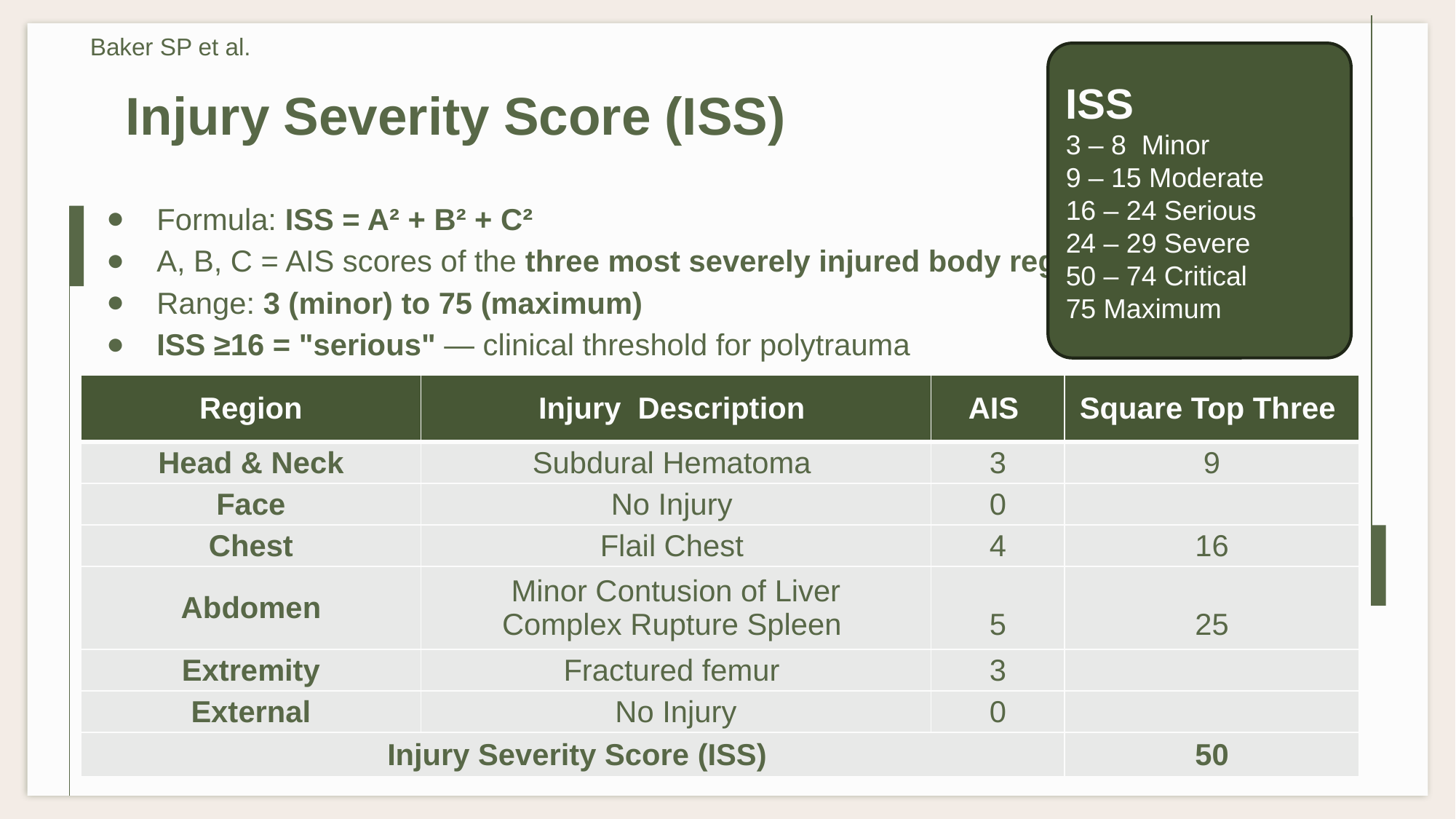

Baker SP et al.
ISS
3 – 8  Minor
9 – 15 Moderate
16 – 24 Serious
24 – 29 Severe
50 – 74 Critical
75 Maximum
# Injury Severity Score (ISS)
Formula: ISS = A² + B² + C²
A, B, C = AIS scores of the three most severely injured body regions
Range: 3 (minor) to 75 (maximum)
ISS ≥16 = "serious" — clinical threshold for polytrauma
| Region | Injury Description | AIS | Square Top Three |
| --- | --- | --- | --- |
| Head & Neck | Subdural Hematoma | 3 | 9 |
| Face | No Injury | 0 |  |
| Chest | Flail Chest | 4 | 16 |
| Abdomen | Minor Contusion of Liver Complex Rupture Spleen | 5 | 25 |
| Extremity | Fractured femur | 3 |  |
| External | No Injury | 0 |  |
| Injury Severity Score (ISS) |  |  | 50 |